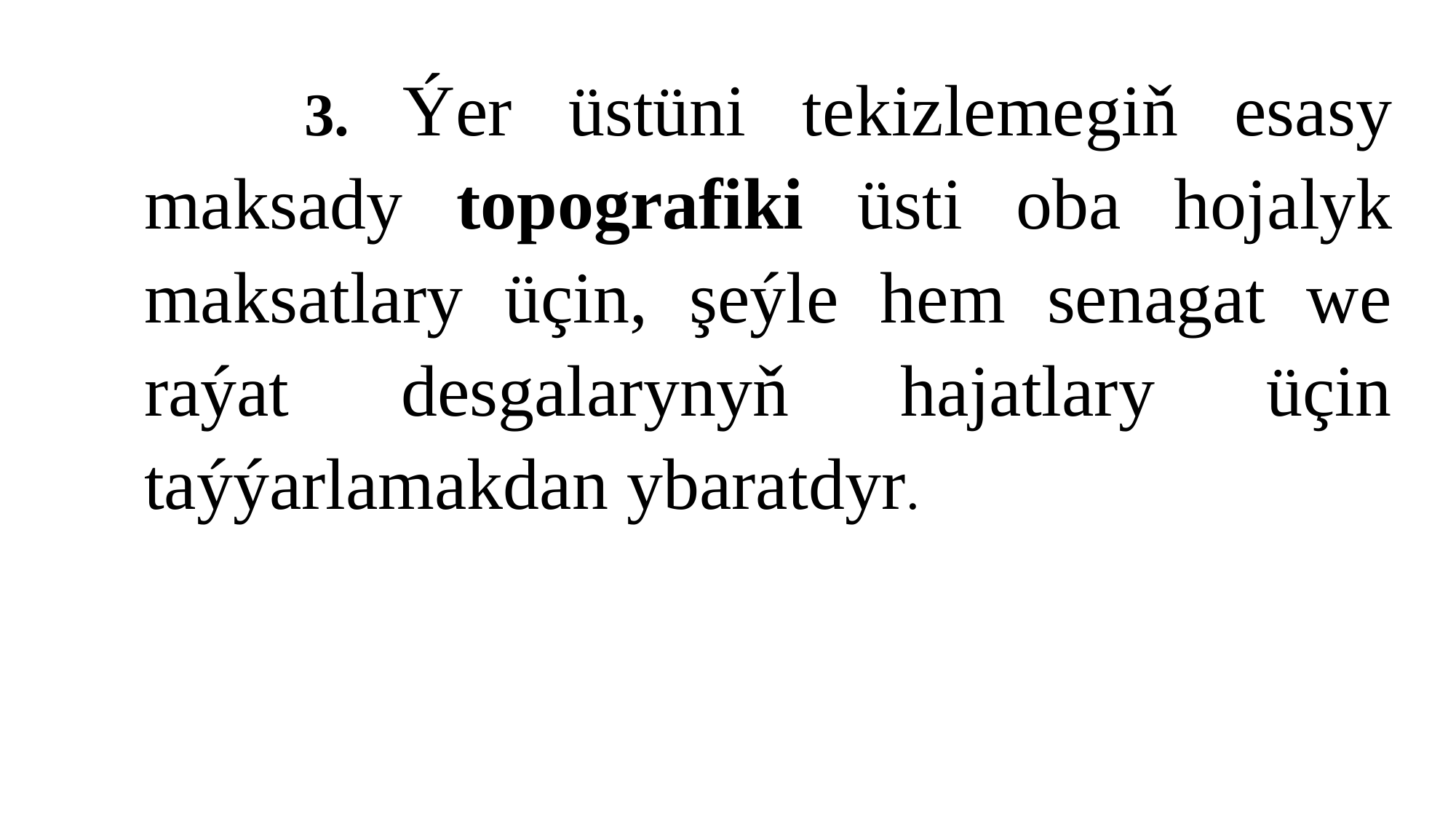

3. Ýer üstüni tekizlemegiň esasy maksady topografiki üsti oba hojalyk maksatlary üçin, şeýle hem senagat we raýat desgalarynyň hajatlary üçin taýýarlamakdan ybaratdyr.